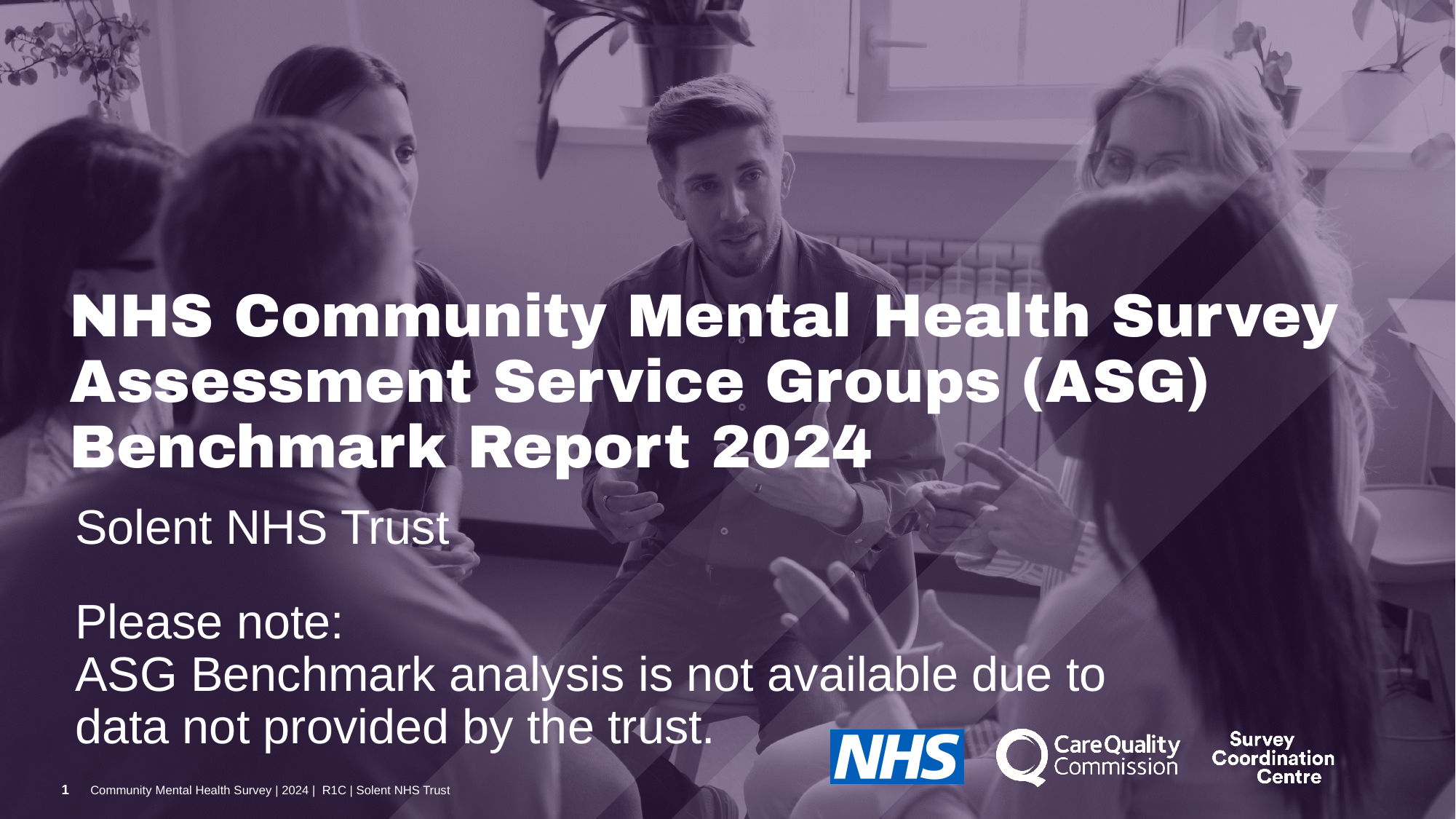

NHS Community Mental Health Survey
Assessment Service Groups (ASG)
Benchmark Report 2024
# Solent NHS Trust
Please note:
ASG Benchmark analysis is not available due to data not provided by the trust.
1